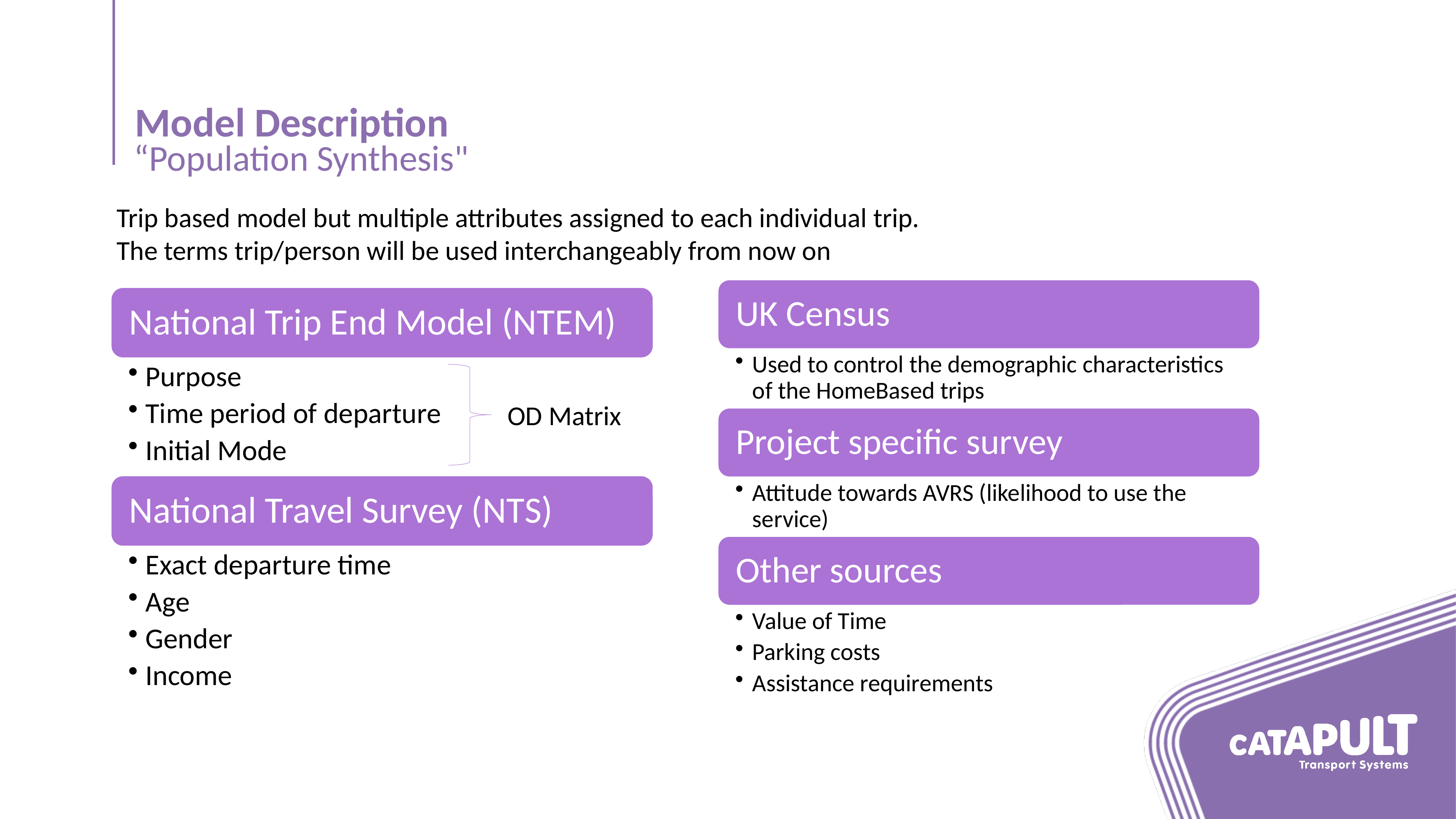

Model Description
“Population Synthesis"
Trip based model but multiple attributes assigned to each individual trip.
The terms trip/person will be used interchangeably from now on
UK Census
Used to control the demographic characteristics of the HomeBased trips
Project specific survey
Attitude towards AVRS (likelihood to use the service)
Other sources
Value of Time
Parking costs
Assistance requirements
National Trip End Model (NTEM)
Purpose
Time period of departure
Initial Mode
National Travel Survey (NTS)
Exact departure time
Age
Gender
Income

OD Matrix